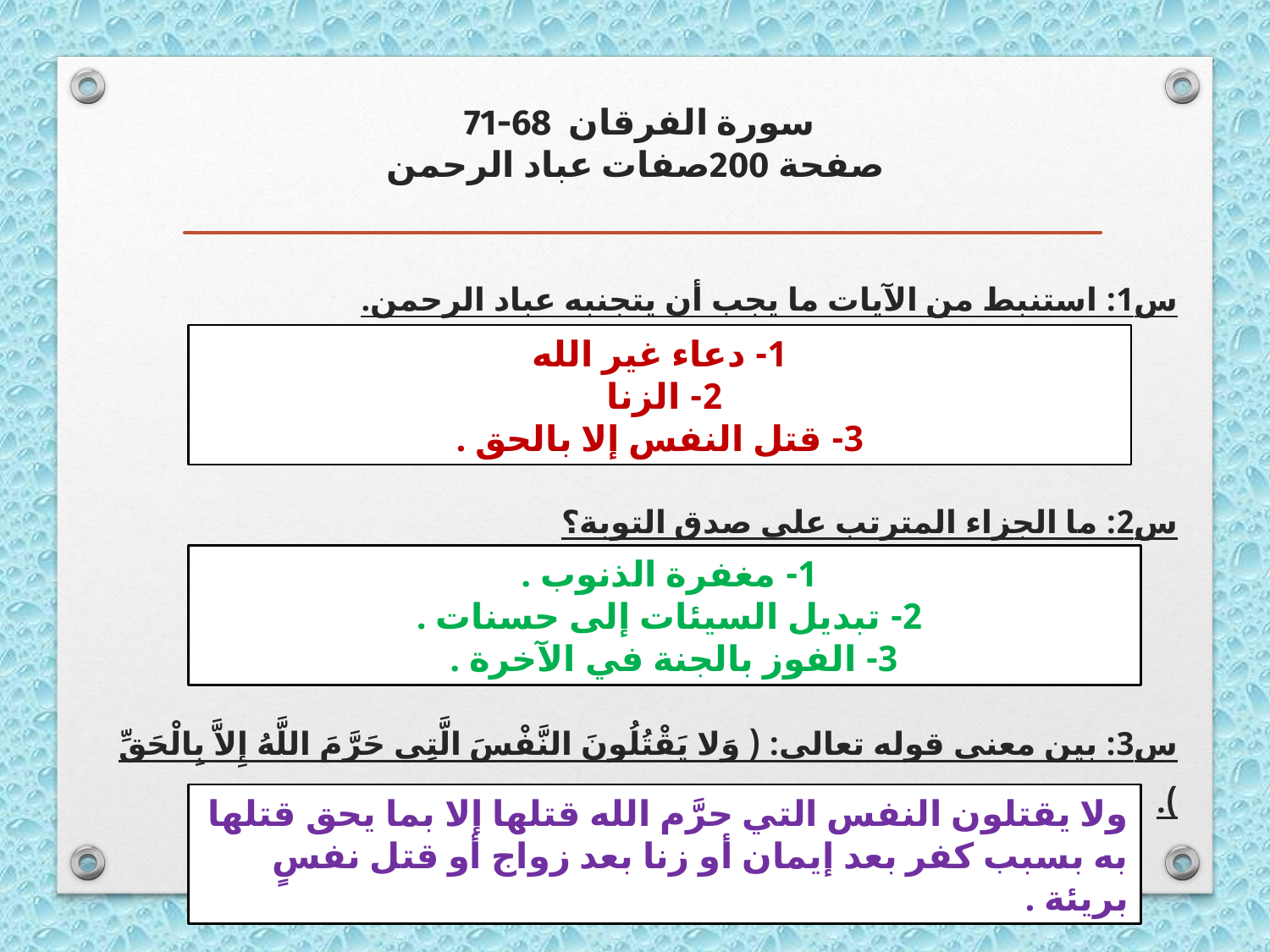

# سورة الفرقان  68-71 صفحة 200صفات عباد الرحمن
س1: استنبط من الآيات ما يجب أن يتجنبه عباد الرحمن.

س2: ما الجزاء المترتب على صدق التوبة؟

س3: بين معنى قوله تعالى: ( وَلا يَقْتُلُونَ النَّفْسَ الَّتِي حَرَّمَ اللَّهُ إِلاَّ بِالْحَقِّ ).
1- دعاء غير الله
2- الزنا
3- قتل النفس إلا بالحق .
1- مغفرة الذنوب .
2- تبديل السيئات إلى حسنات .
3- الفوز بالجنة في الآخرة .
ولا يقتلون النفس التي حرَّم الله قتلها إلا بما يحق قتلها به بسبب كفر بعد إيمان أو زنا بعد زواج أو قتل نفسٍ بريئة .